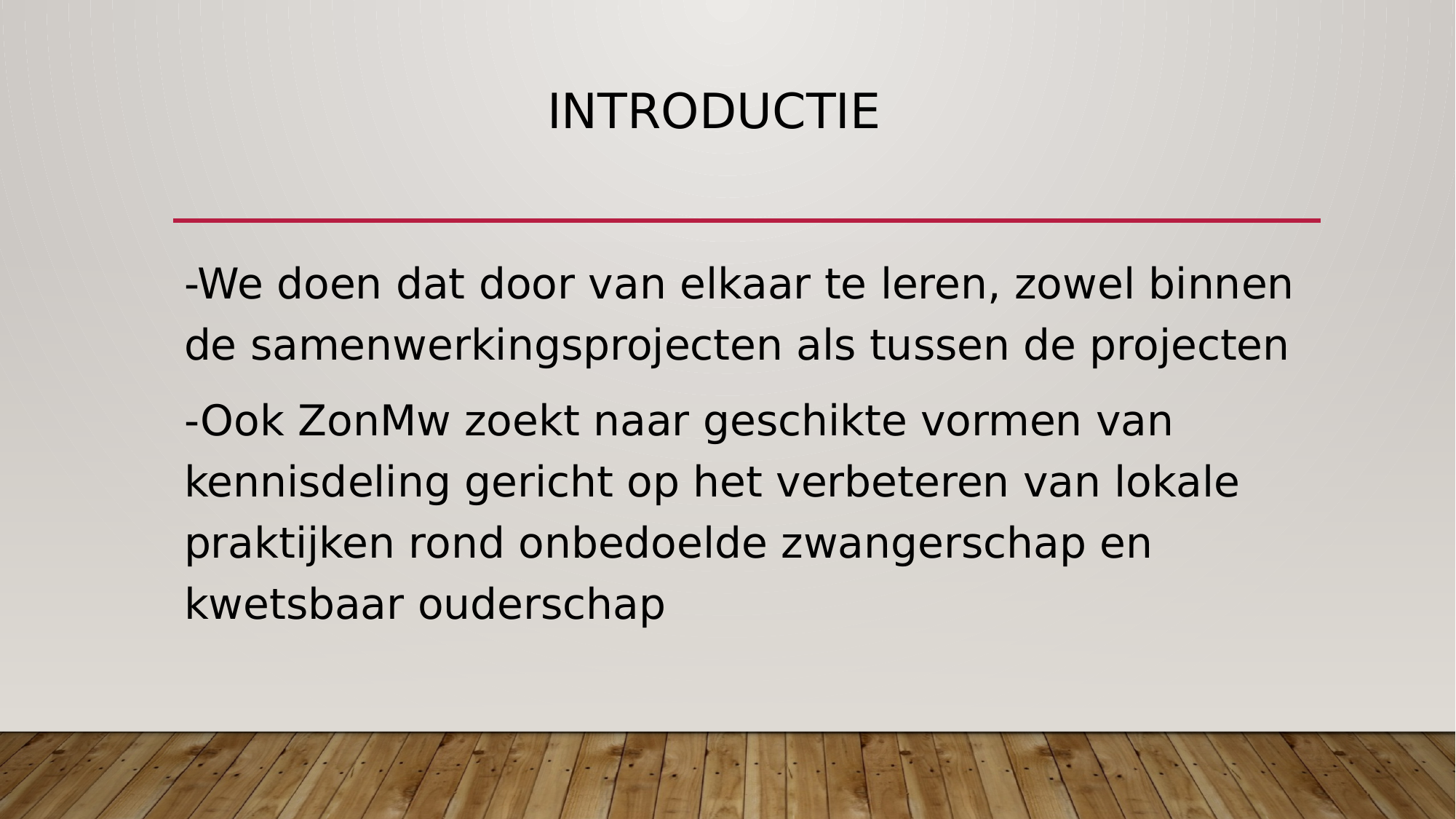

# Introductie
-We doen dat door van elkaar te leren, zowel binnen de samenwerkingsprojecten als tussen de projecten
-Ook ZonMw zoekt naar geschikte vormen van kennisdeling gericht op het verbeteren van lokale praktijken rond onbedoelde zwangerschap en kwetsbaar ouderschap